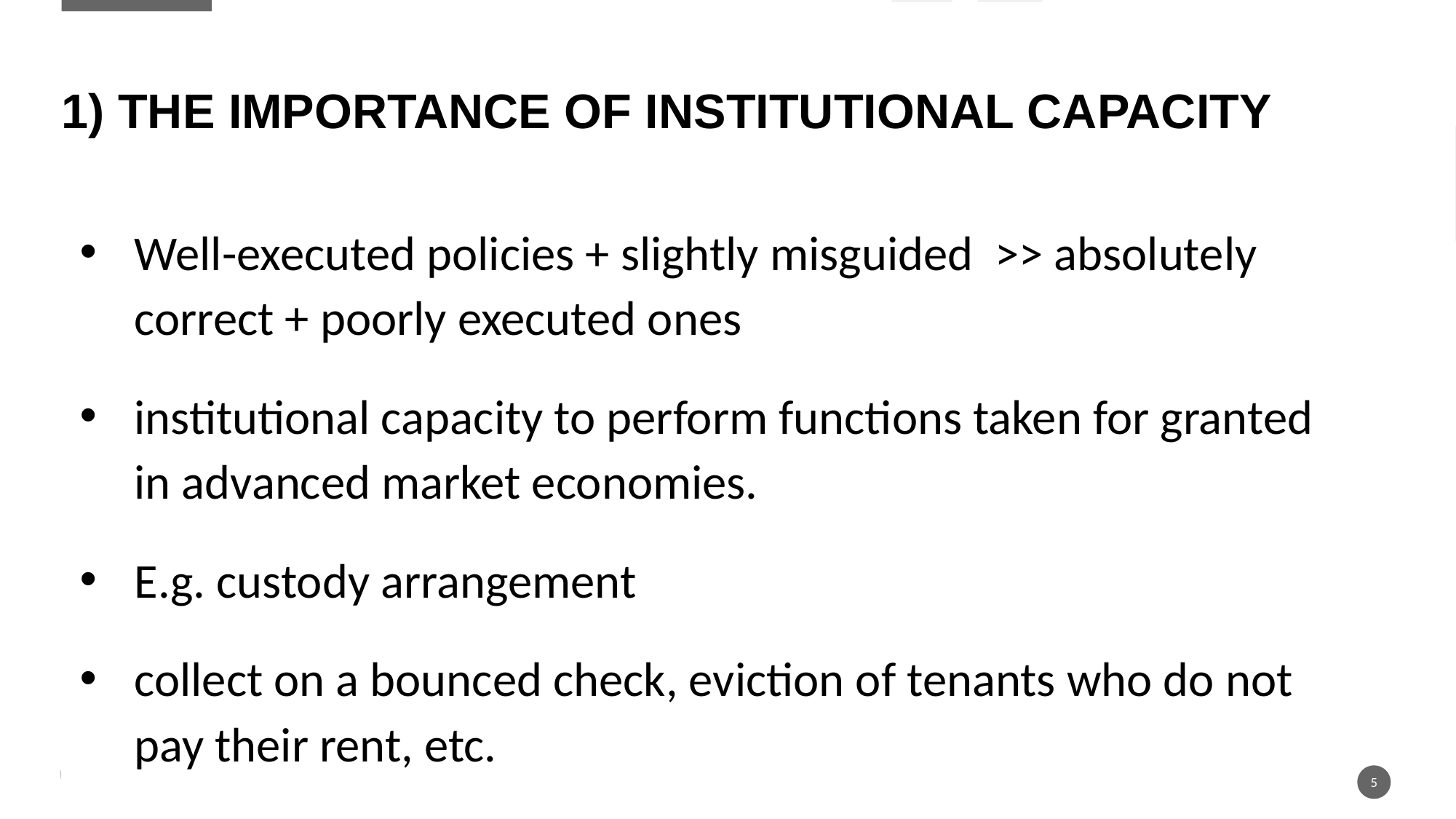

# 1) The Importance of Institutional Capacity
Well-executed policies + slightly misguided  >> absolutely correct + poorly executed ones
institutional capacity to perform functions taken for granted in advanced market economies.
E.g. custody arrangement
collect on a bounced check, eviction of tenants who do not pay their rent, etc.

5